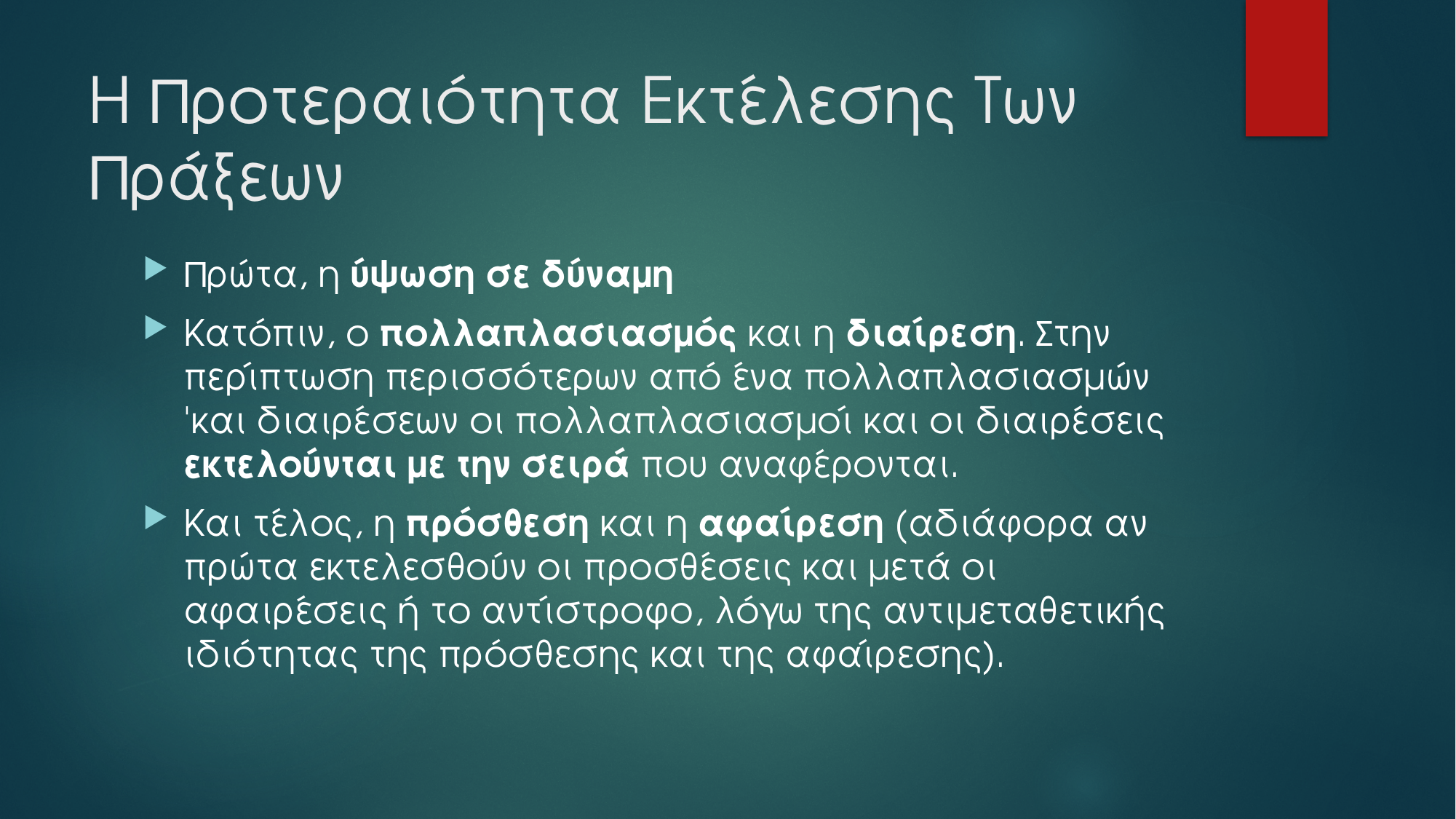

# Η Προτεραιότητα Εκτέλεσης Των Πράξεων
Πρώτα, η ύψωση σε δύναμη
Κατόπιν, ο πολλαπλασιασμός και η διαίρεση. Στην περίπτωση περισσότερων από ένα πολλαπλασιασμών 'και διαιρέσεων οι πολλαπλασιασμοί και οι διαιρέσεις εκτελούνται με την σειρά που αναφέρονται.
Και τέλος, η πρόσθεση και η αφαίρεση (αδιάφορα αν πρώτα εκτελεσθούν οι προσθέσεις και μετά οι αφαιρέσεις ή το αντίστροφο, λόγω της αντιμεταθετικής ιδιότητας της πρόσθεσης και της αφαίρεσης).